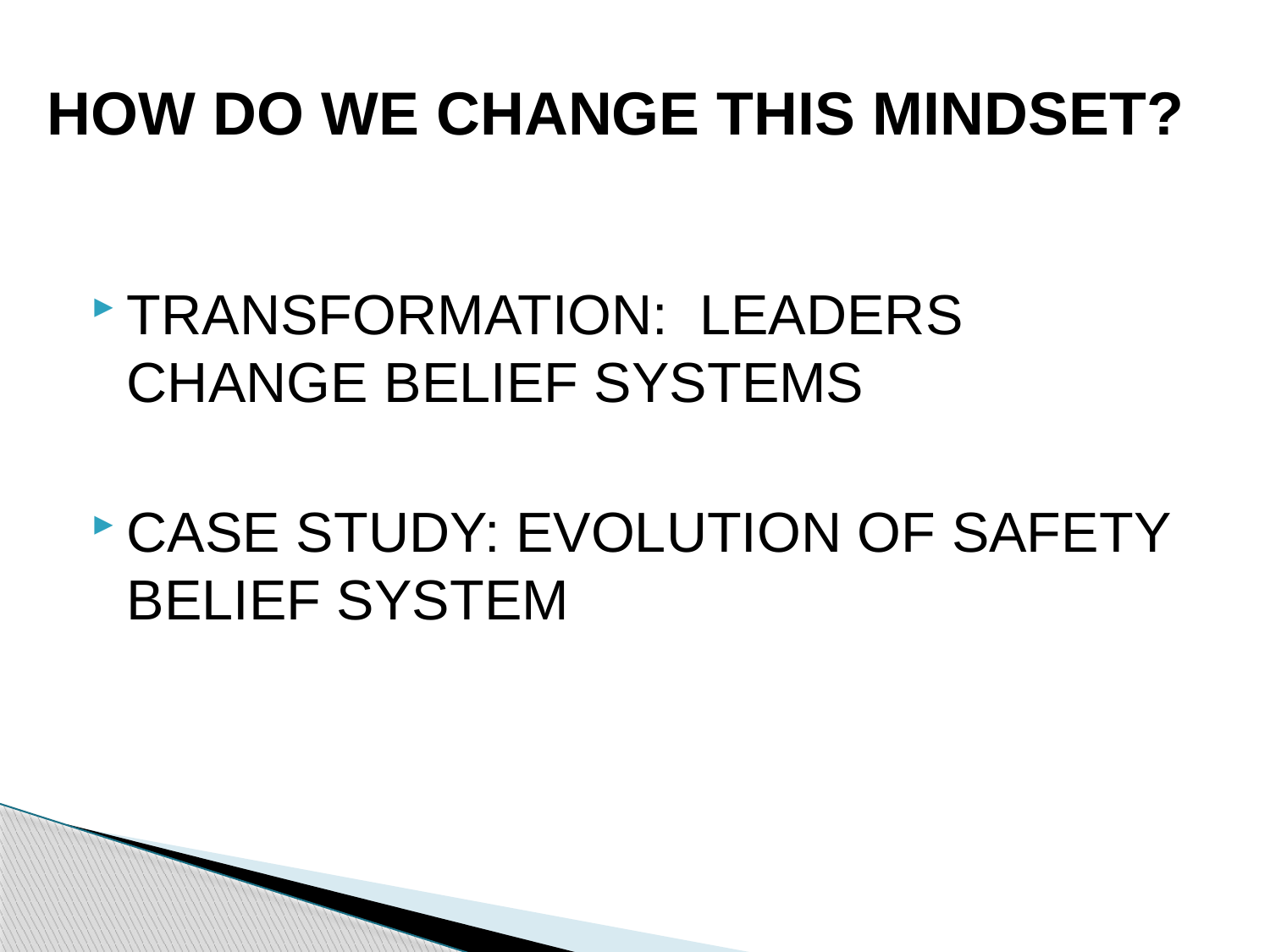

# HOW DO WE CHANGE THIS MINDSET?

TRANSFORMATION:  LEADERS CHANGE BELIEF SYSTEMS

CASE STUDY: EVOLUTION OF SAFETY BELIEF SYSTEM